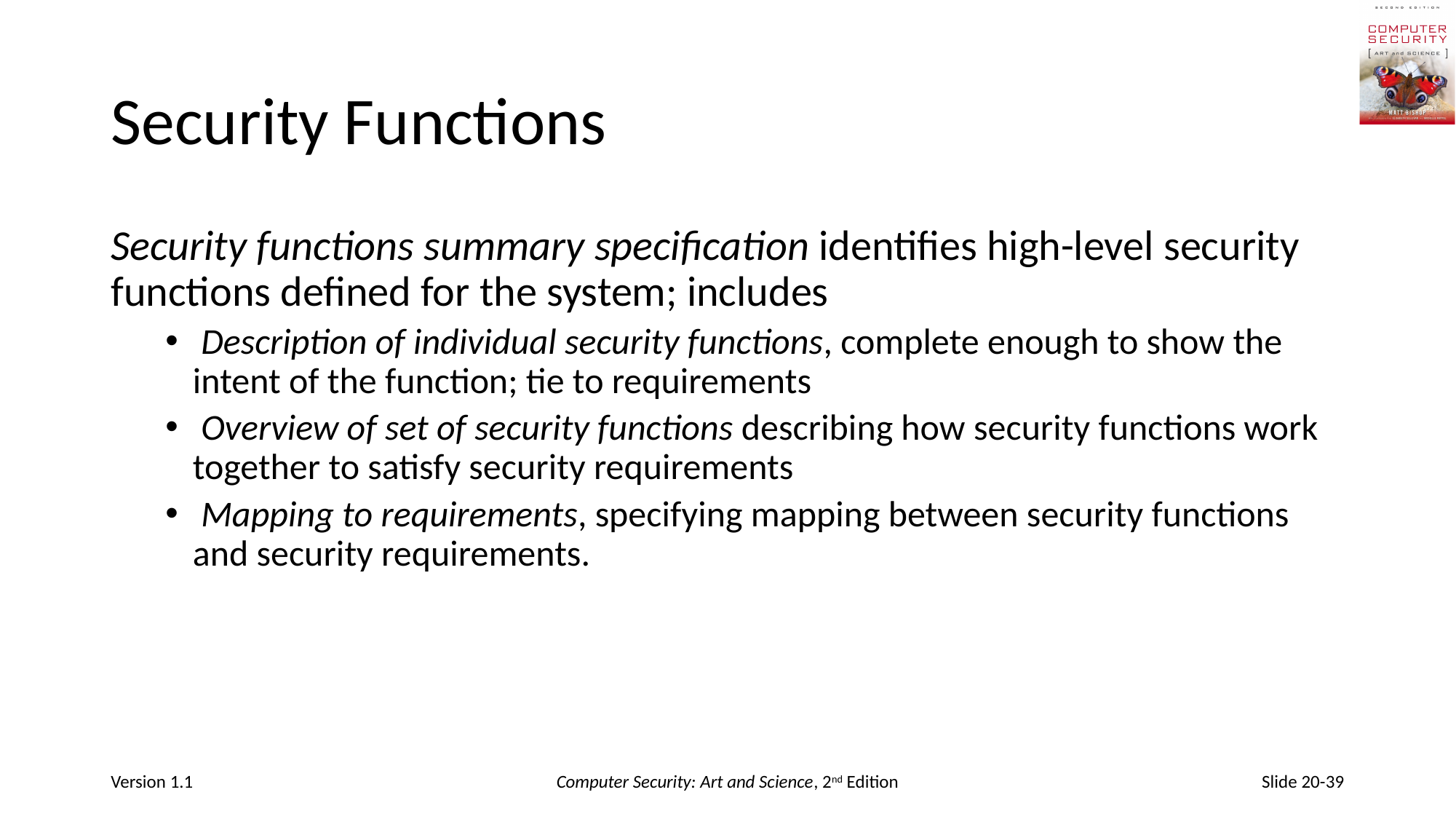

# Security Functions
Security functions summary specification identifies high-level security functions defined for the system; includes
 Description of individual security functions, complete enough to show the intent of the function; tie to requirements
 Overview of set of security functions describing how security functions work together to satisfy security requirements
 Mapping to requirements, specifying mapping between security functions and security requirements.
Version 1.1
Computer Security: Art and Science, 2nd Edition
Slide 20-39